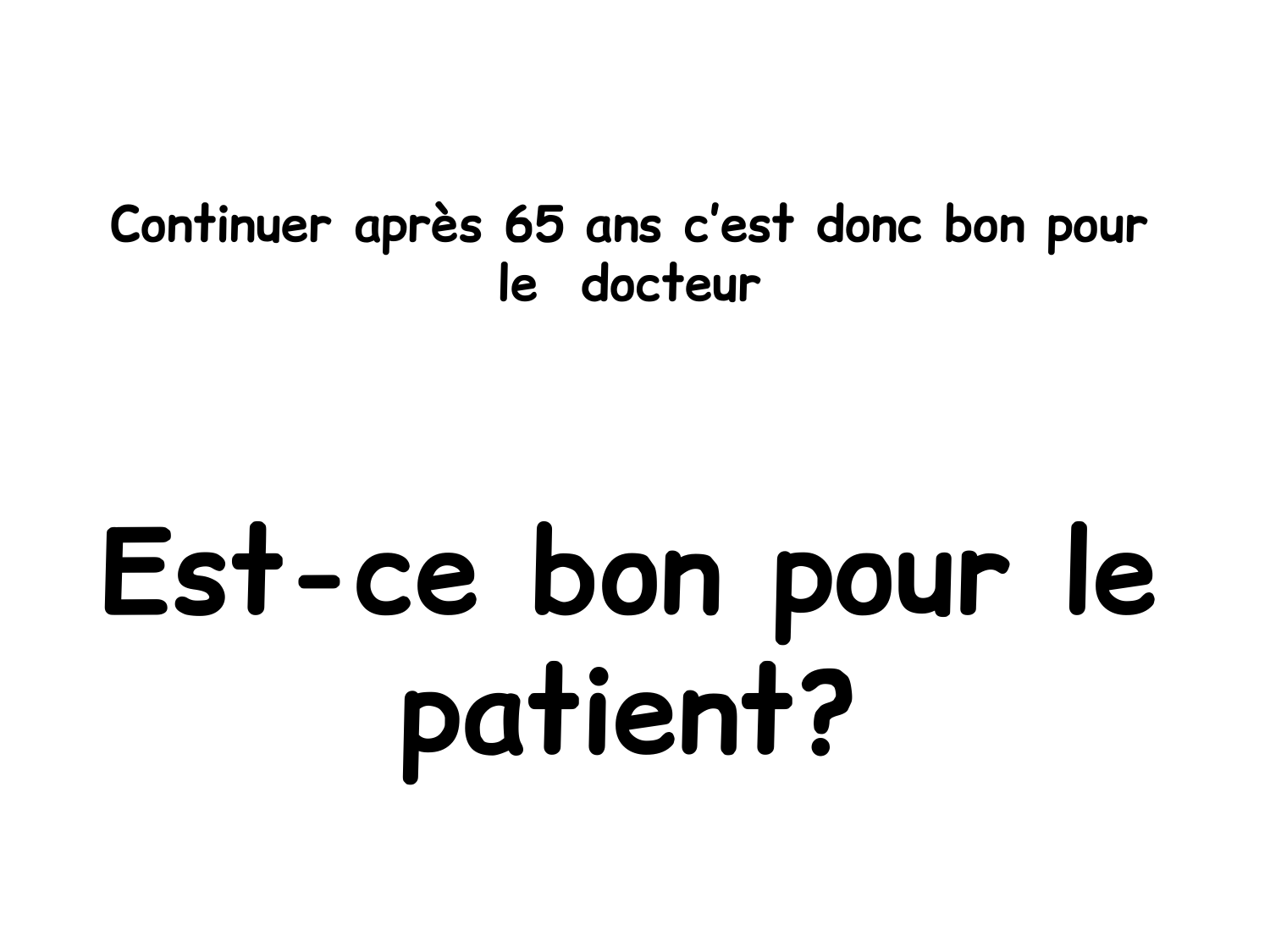

Continuer après 65 ans c’est donc bon pour le  docteur

Est-ce bon pour le patient?